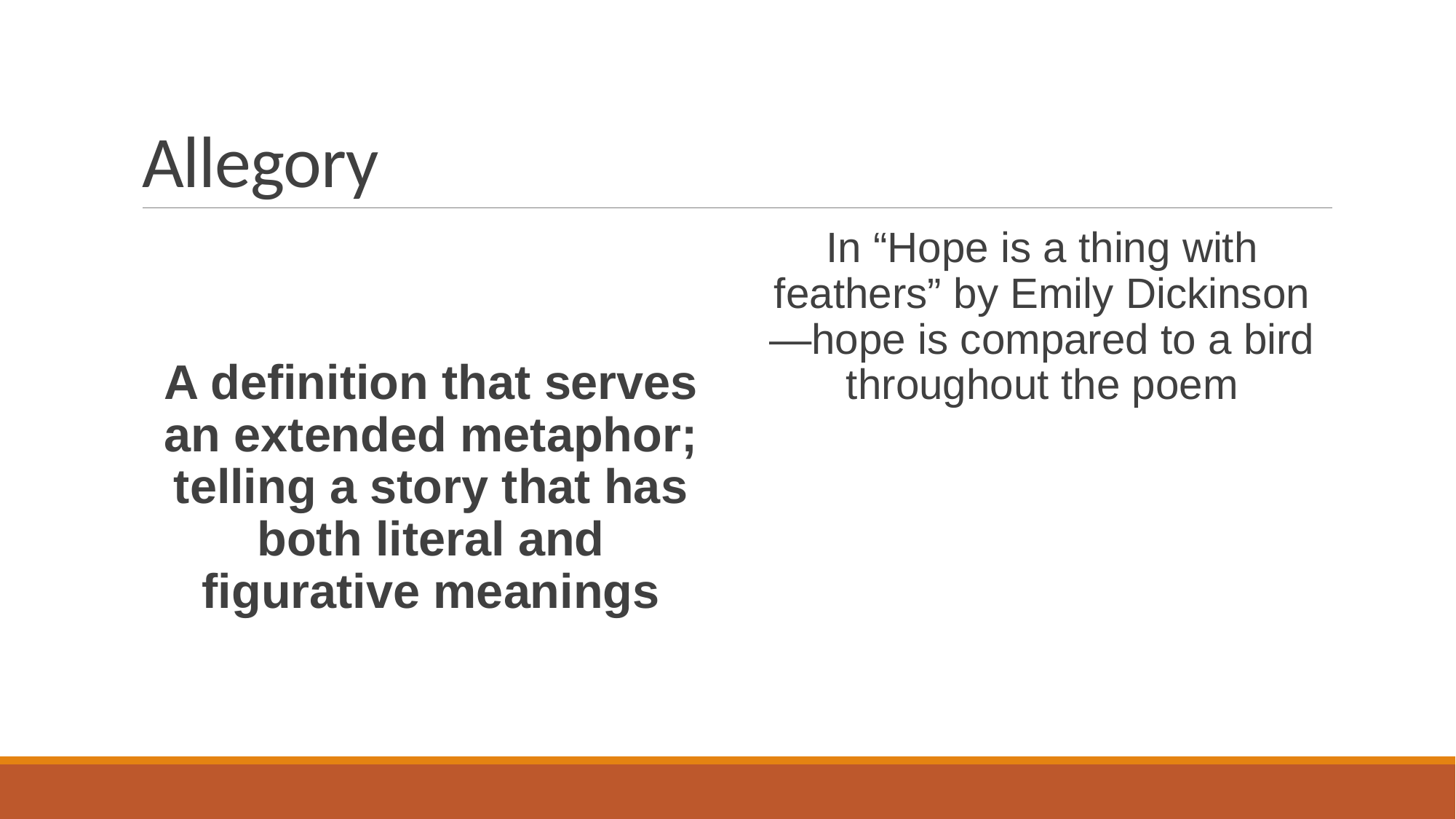

# Allegory

A definition that serves an extended metaphor; telling a story that has both literal and figurative meanings
In “Hope is a thing with feathers” by Emily Dickinson—hope is compared to a bird throughout the poem